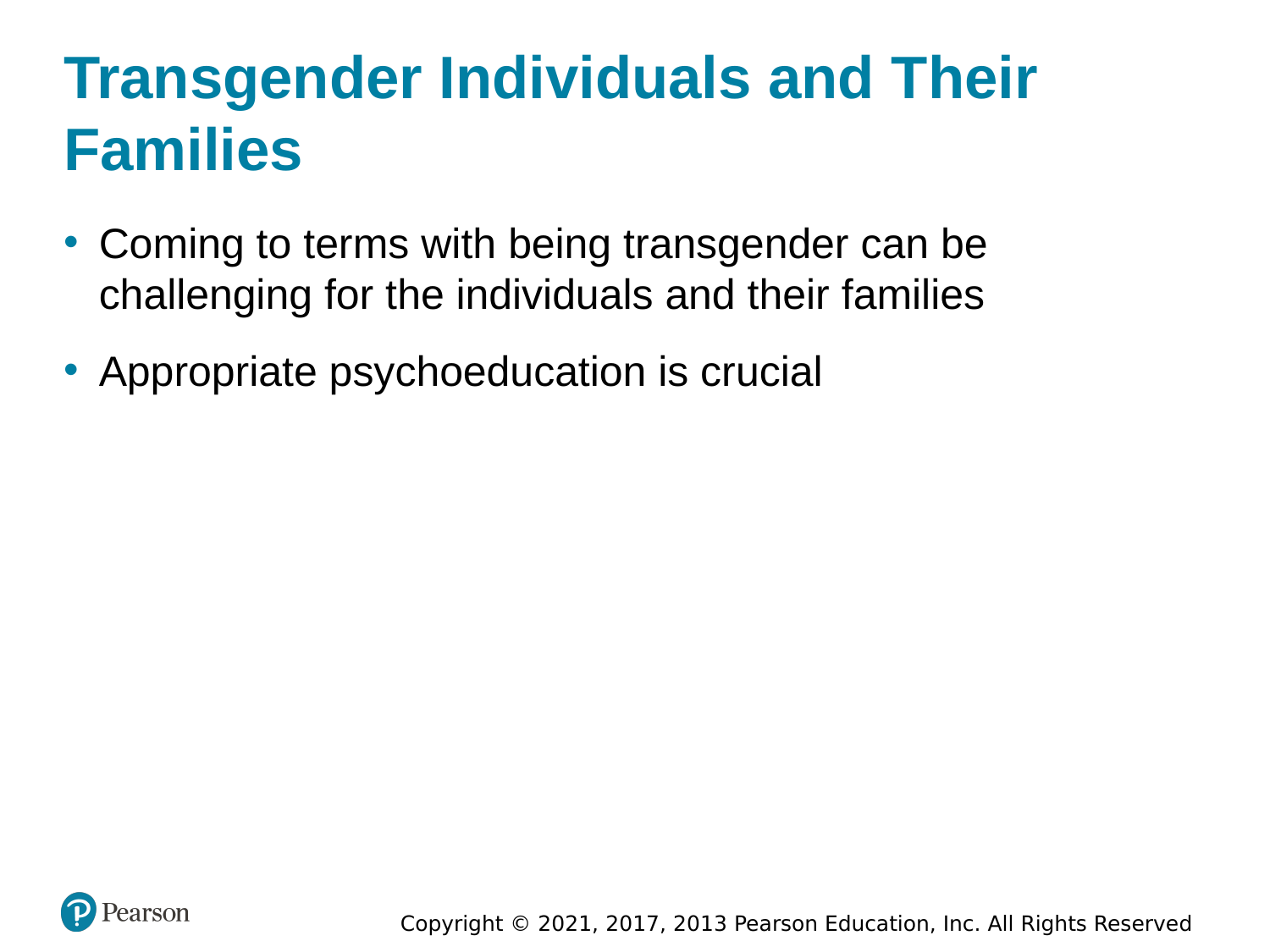

# Transgender Individuals and Their Families
Coming to terms with being transgender can be challenging for the individuals and their families
Appropriate psychoeducation is crucial